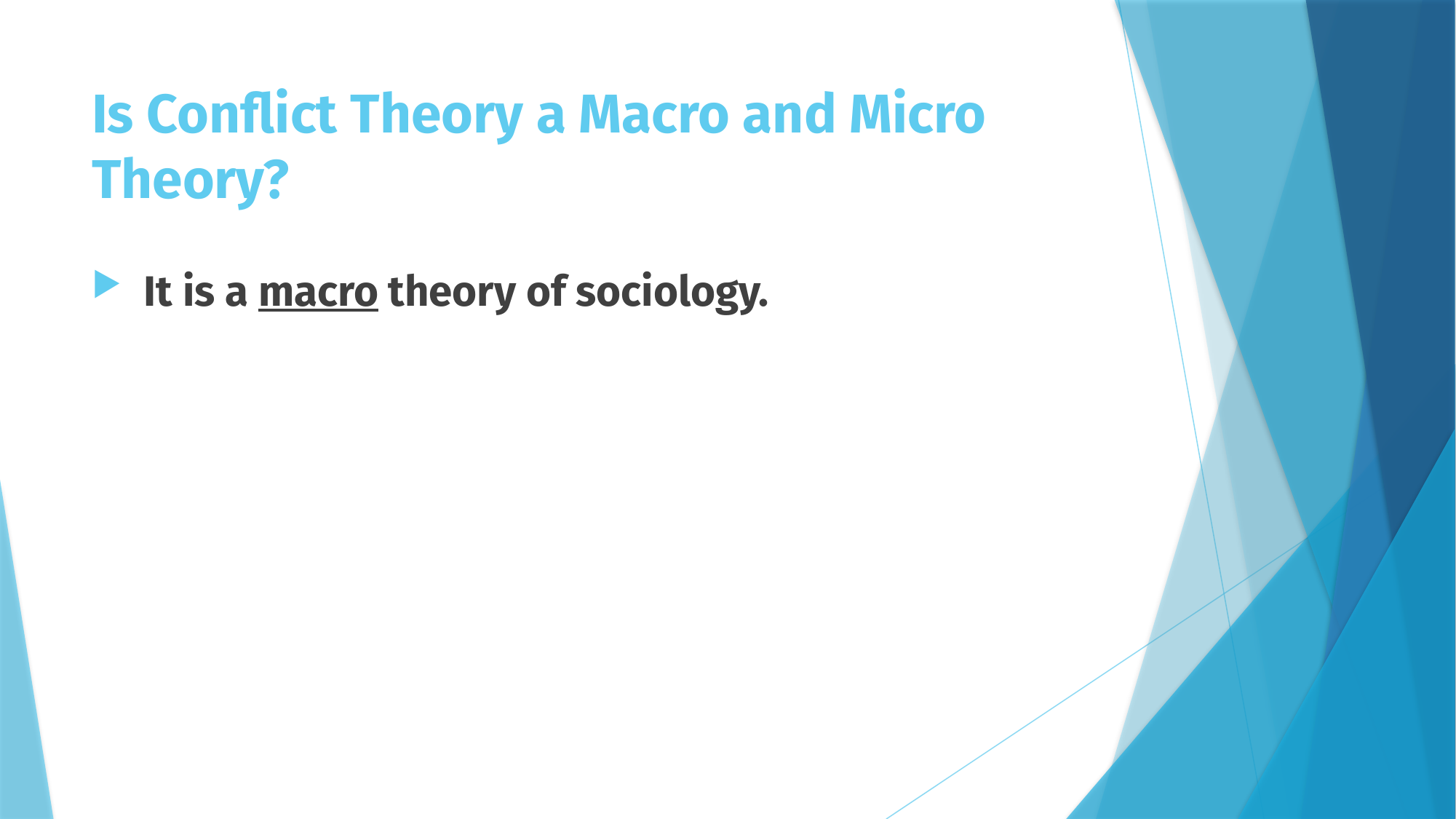

# Is Conflict Theory a Macro and Micro Theory?
 It is a macro theory of sociology.